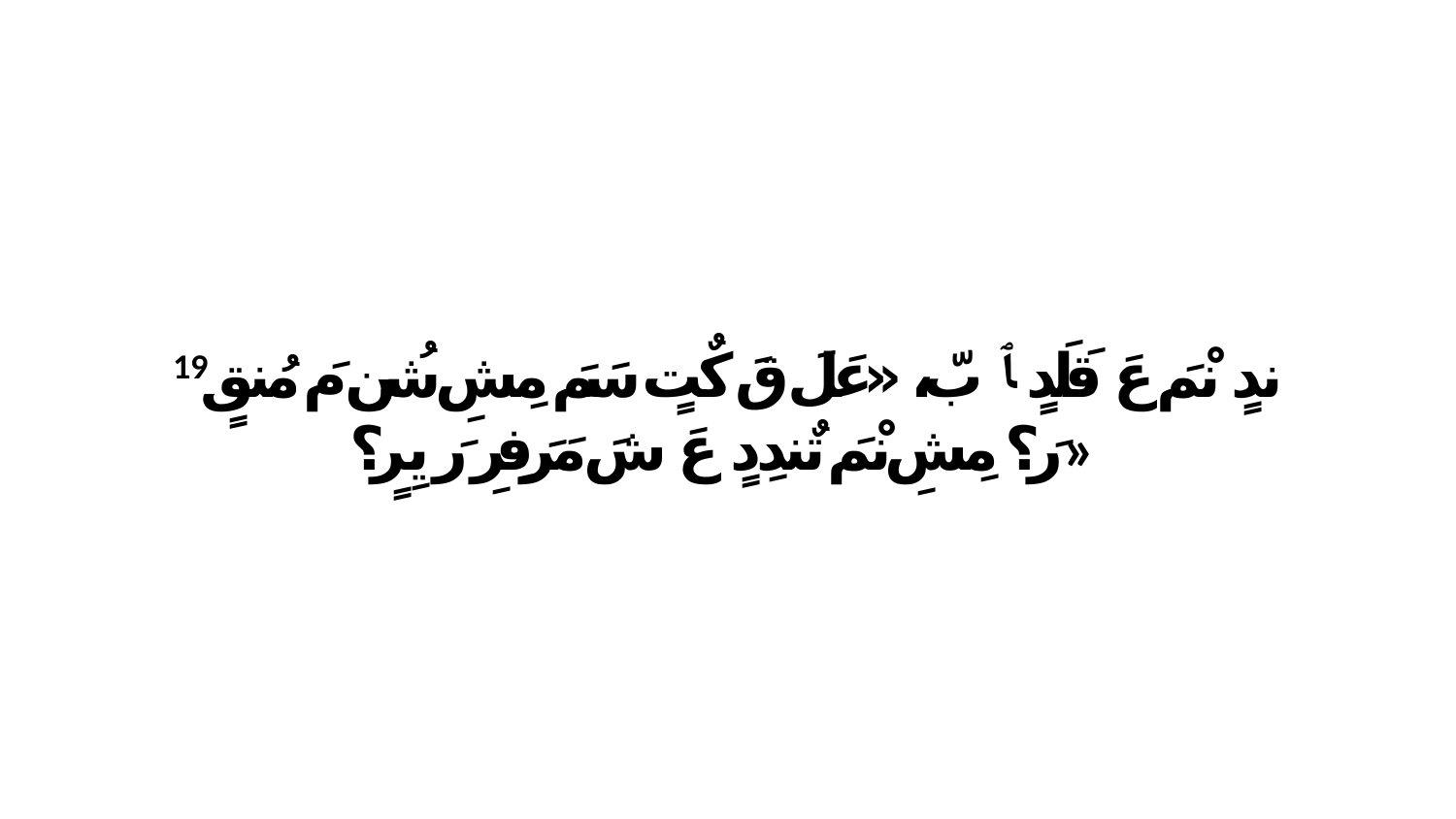

19 ندٍ نْمَ عَ قَلَدٍ ﭑ بّ، «عَلَ قَ كٌتٍ سَمَ مِشِ شُن مَ مُنقٍ رَ؟ مِشِ نْمَ تٌندِدٍ عَ شَ مَرَفِرِ رَ يِرٍ؟»